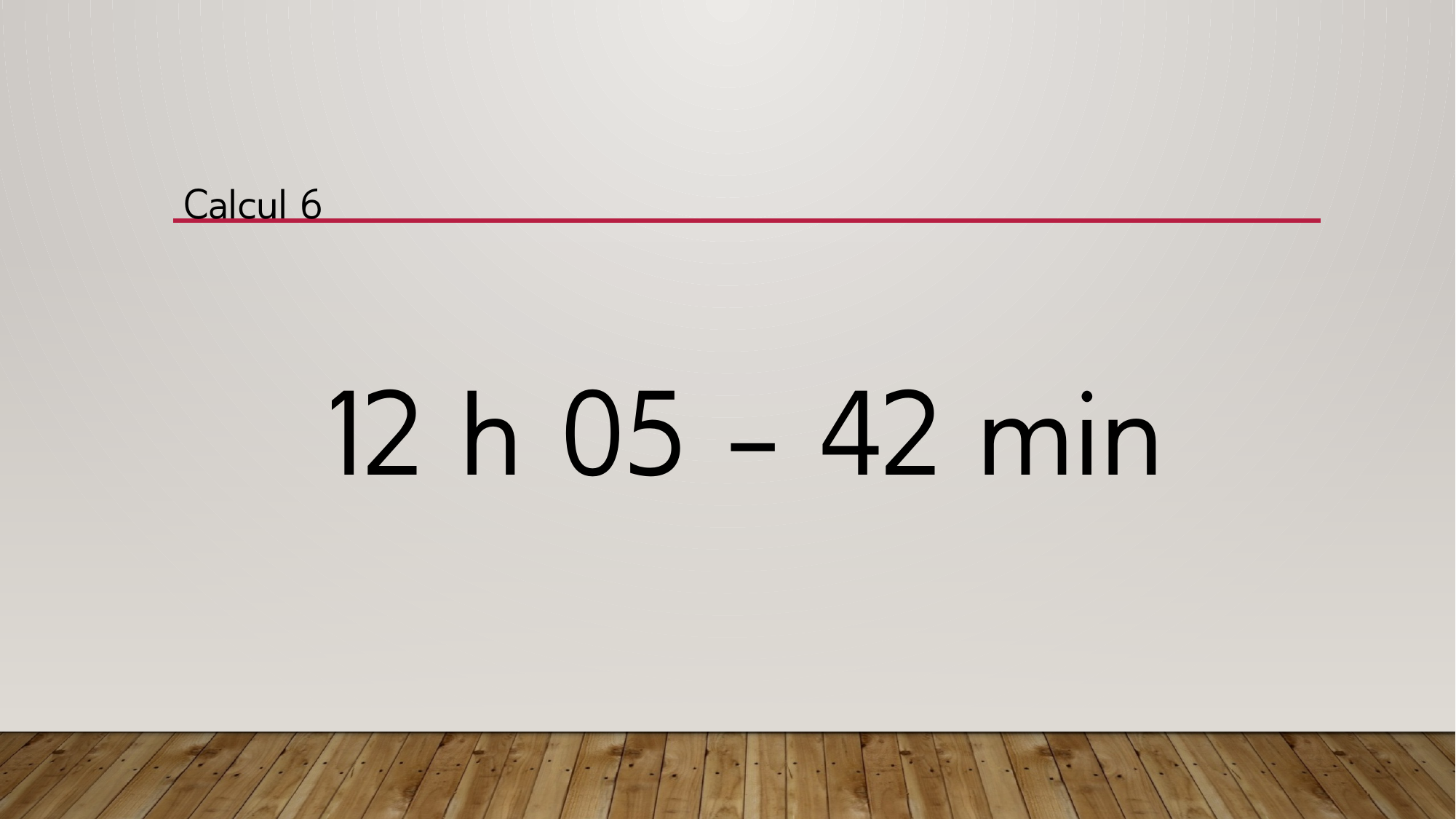

Calcul 6
12 h 05 – 42 min